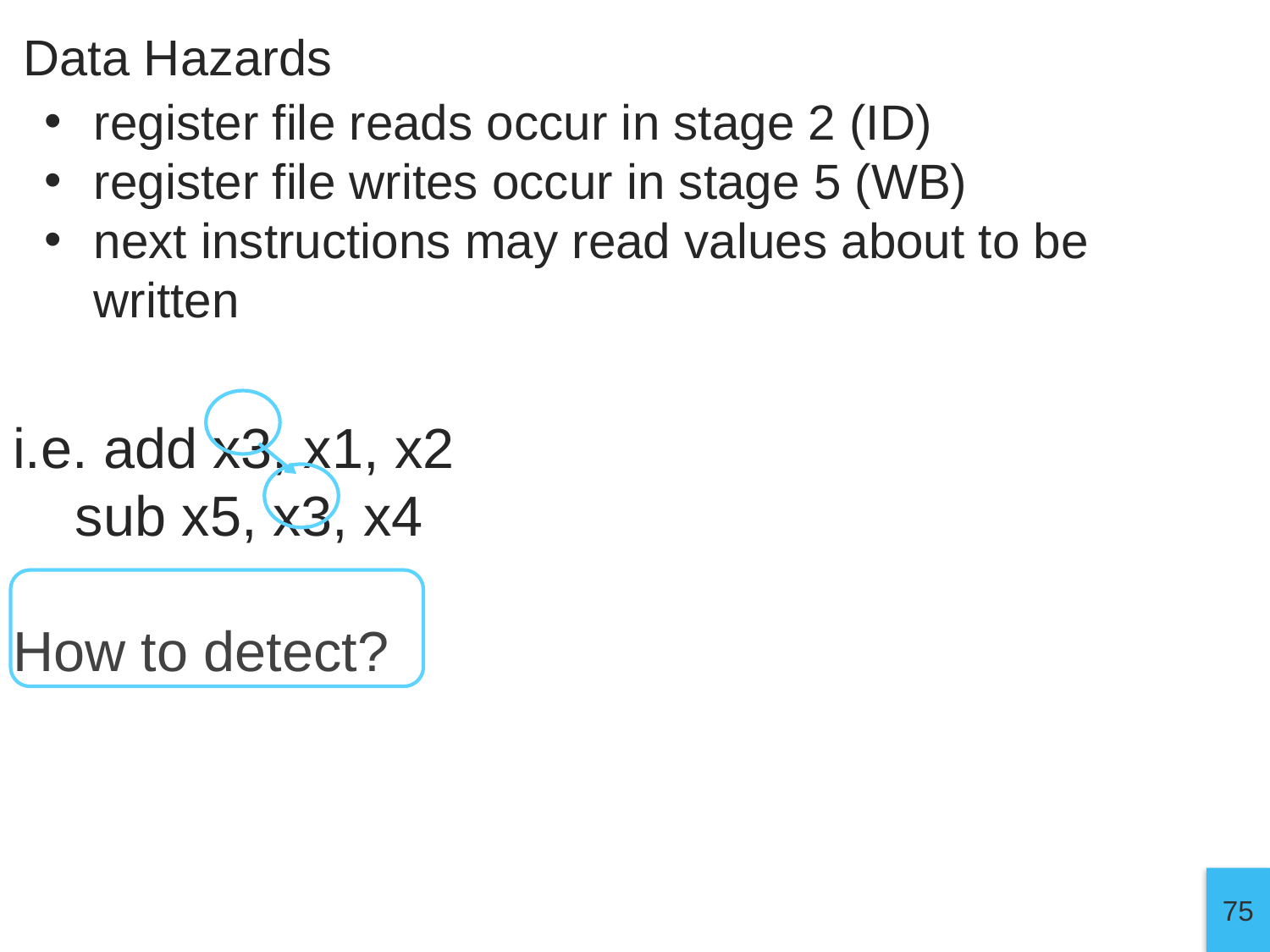

# Data Hazards
register file reads occur in stage 2 (ID)
register file writes occur in stage 5 (WB)
next instructions may read values about to be written

i.e. add x3, x1, x2
    sub x5, x3, x4

How to detect?

75